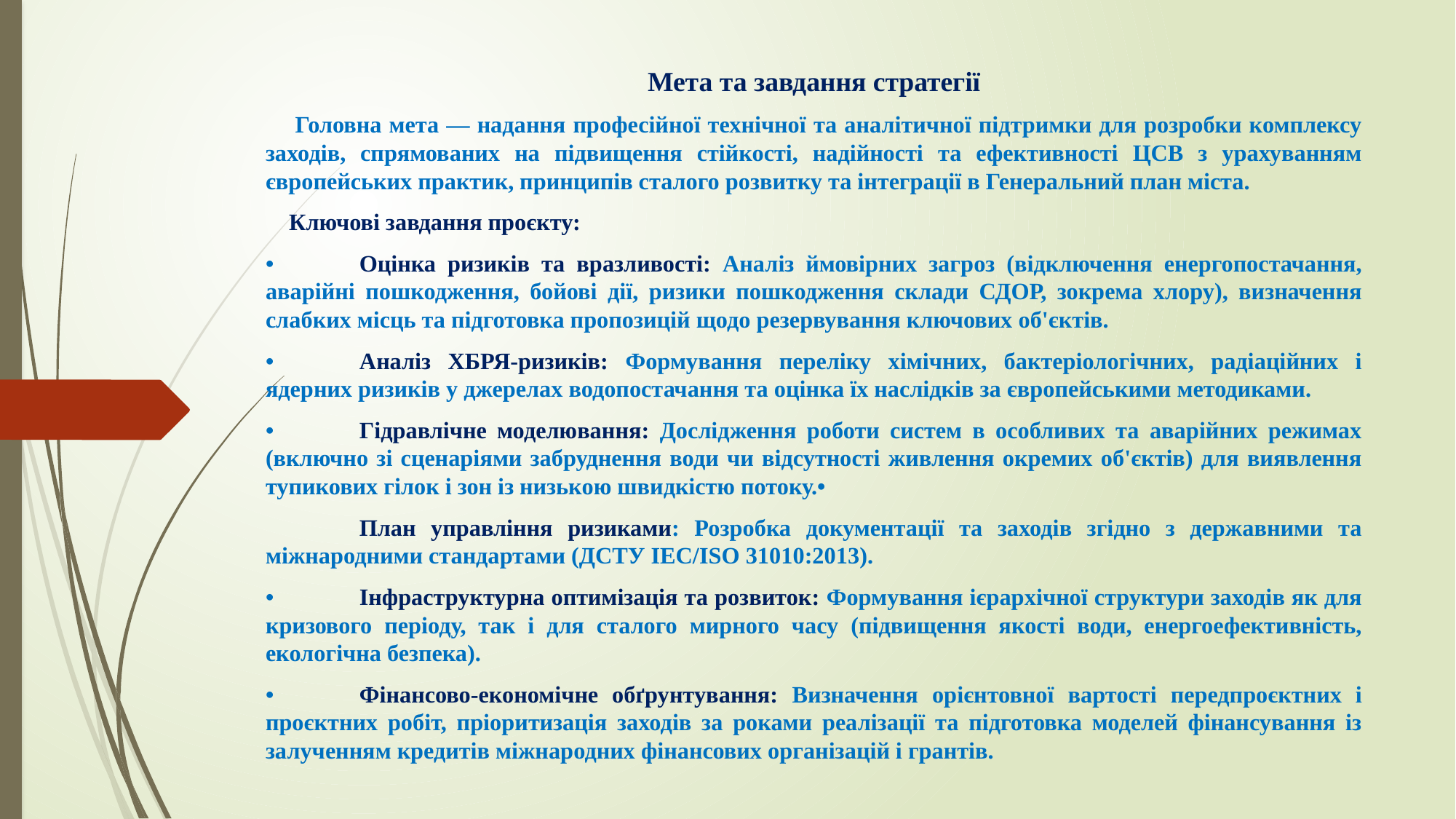

Мета та завдання стратегії
    Головна мета — надання професійної технічної та аналітичної підтримки для розробки комплексу заходів, спрямованих на підвищення стійкості, надійності та ефективності ЦСВ з урахуванням європейських практик, принципів сталого розвитку та інтеграції в Генеральний план міста.
    Ключові завдання проєкту:
•	Оцінка ризиків та вразливості: Аналіз ймовірних загроз (відключення енергопостачання, аварійні пошкодження, бойові дії, ризики пошкодження склади СДОР, зокрема хлору), визначення слабких місць та підготовка пропозицій щодо резервування ключових об'єктів.
•	Аналіз ХБРЯ-ризиків: Формування переліку хімічних, бактеріологічних, радіаційних і ядерних ризиків у джерелах водопостачання та оцінка їх наслідків за європейськими методиками.
•	Гідравлічне моделювання: Дослідження роботи систем в особливих та аварійних режимах (включно зі сценаріями забруднення води чи відсутності живлення окремих об'єктів) для виявлення тупикових гілок і зон із низькою швидкістю потоку.•
	План управління ризиками: Розробка документації та заходів згідно з державними та міжнародними стандартами (ДСТУ ІЕС/ISO 31010:2013).
•	Інфраструктурна оптимізація та розвиток: Формування ієрархічної структури заходів як для кризового періоду, так і для сталого мирного часу (підвищення якості води, енергоефективність, екологічна безпека).
•	Фінансово-економічне обґрунтування: Визначення орієнтовної вартості передпроєктних і проєктних робіт, пріоритизація заходів за роками реалізації та підготовка моделей фінансування із залученням кредитів міжнародних фінансових організацій і грантів.